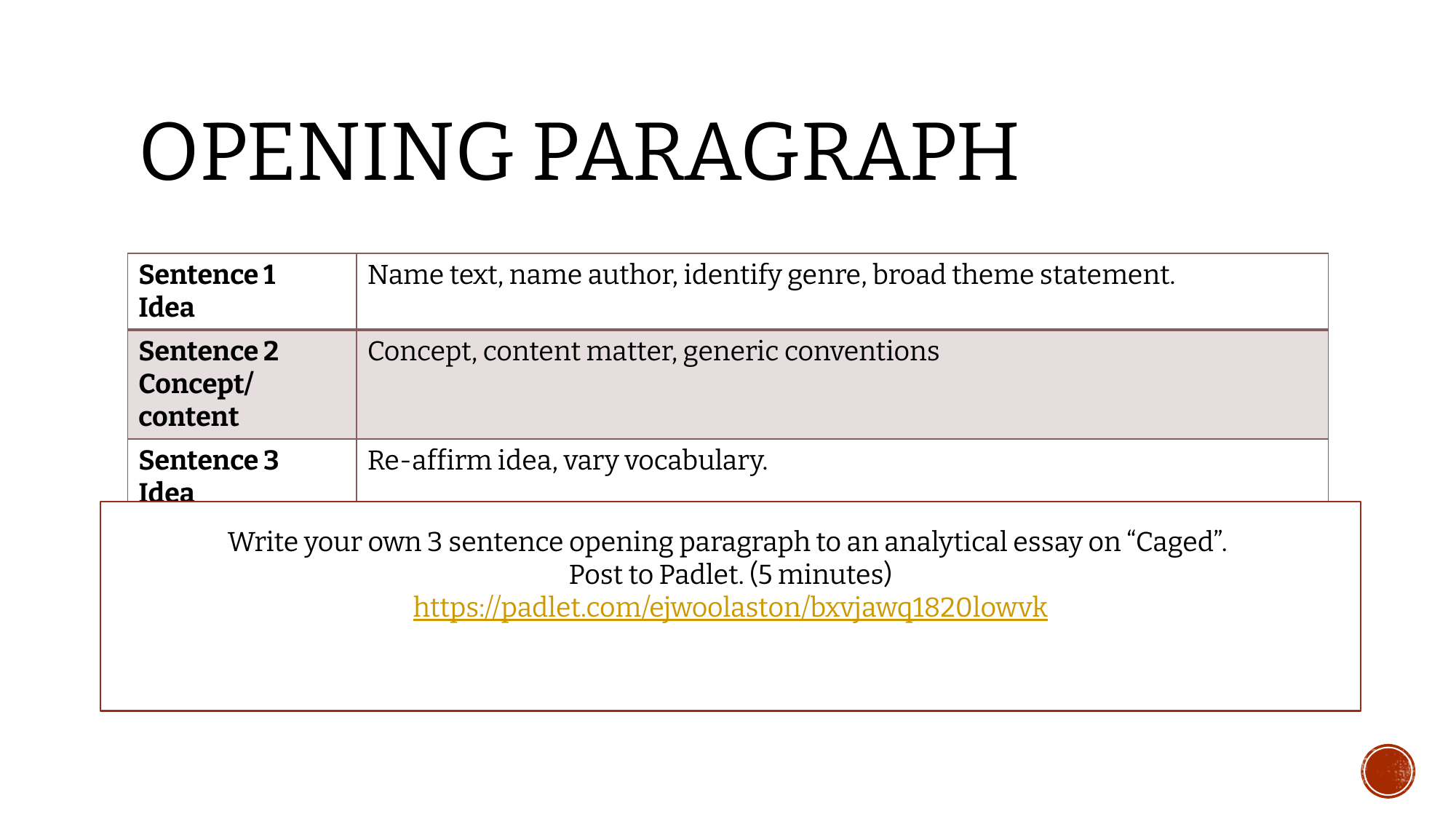

# Opening paragraph
| Sentence 1 Idea | Name text, name author, identify genre, broad theme statement. |
| --- | --- |
| Sentence 2 Concept/content | Concept, content matter, generic conventions |
| Sentence 3 Idea | Re-affirm idea, vary vocabulary. |
Write your own 3 sentence opening paragraph to an analytical essay on “Caged”.
Post to Padlet. (5 minutes)
https://padlet.com/ejwoolaston/bxvjawq1820lowvk